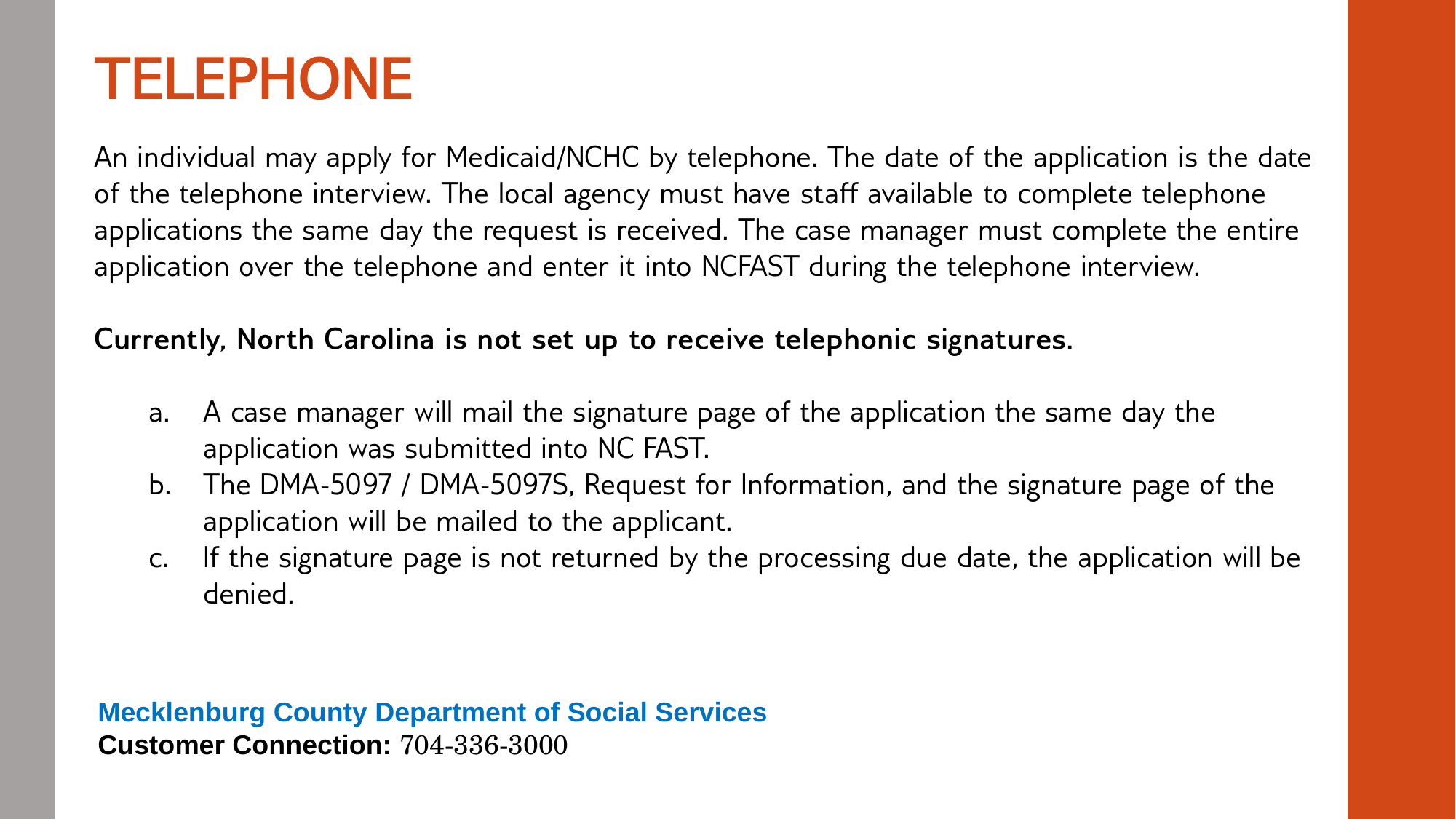

# TELEPHONE

An individual may apply for Medicaid/NCHC by telephone. The date of the application is the date of the telephone interview. The local agency must have staff available to complete telephone applications the same day the request is received. The case manager must complete the entire application over the telephone and enter it into NCFAST during the telephone interview.

Currently, North Carolina is not set up to receive telephonic signatures.

A case manager will mail the signature page of the application the same day the application was submitted into NC FAST.
The DMA-5097 / DMA-5097S, Request for Information, and the signature page of the application will be mailed to the applicant.
If the signature page is not returned by the processing due date, the application will be denied.
Mecklenburg County Department of Social Services
Customer Connection: 704-336-3000